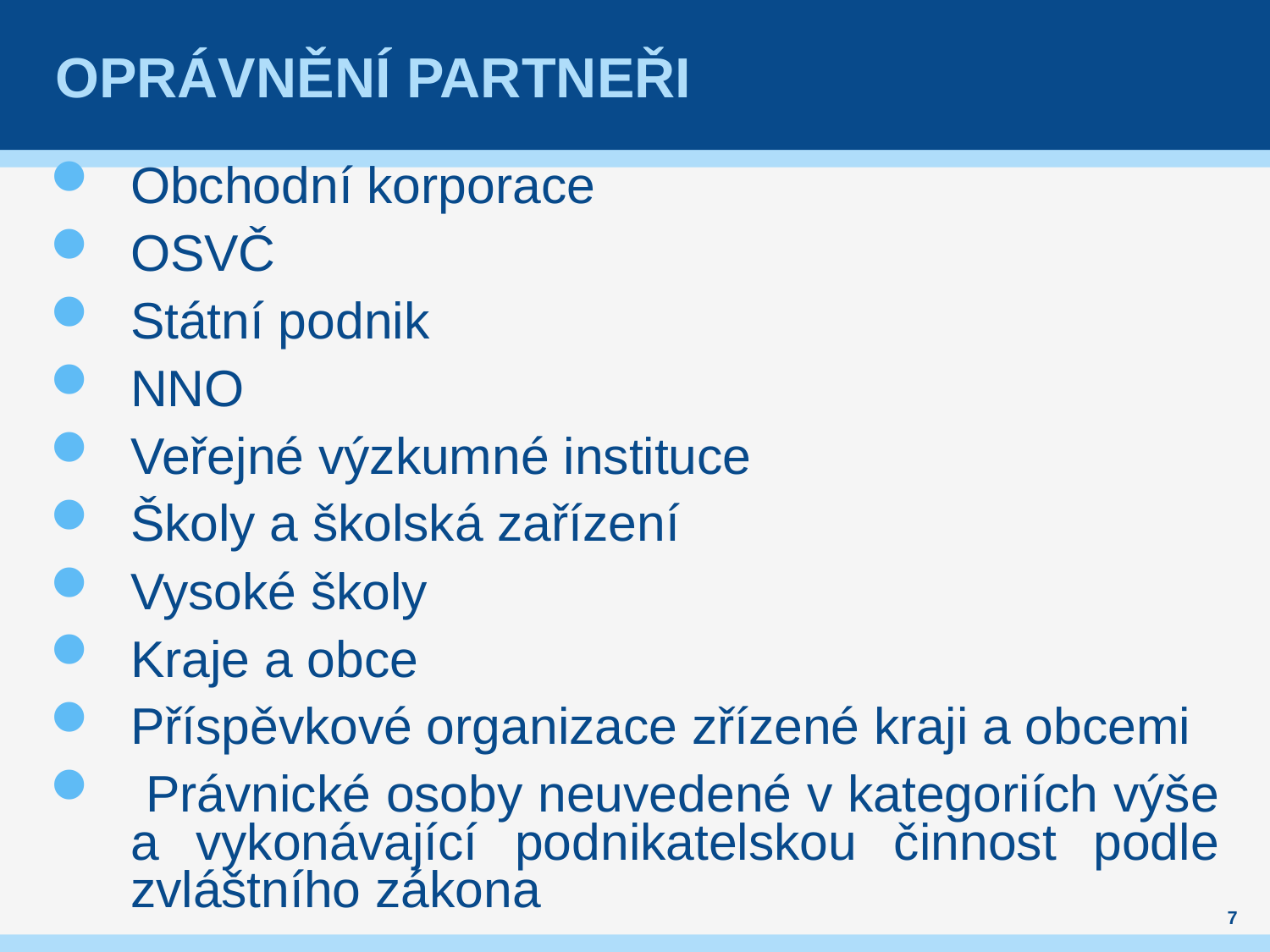

# Oprávnění partneři
Obchodní korporace
OSVČ
Státní podnik
NNO
Veřejné výzkumné instituce
Školy a školská zařízení
Vysoké školy
Kraje a obce
Příspěvkové organizace zřízené kraji a obcemi
 Právnické osoby neuvedené v kategoriích výše a vykonávající podnikatelskou činnost podle zvláštního zákona

7